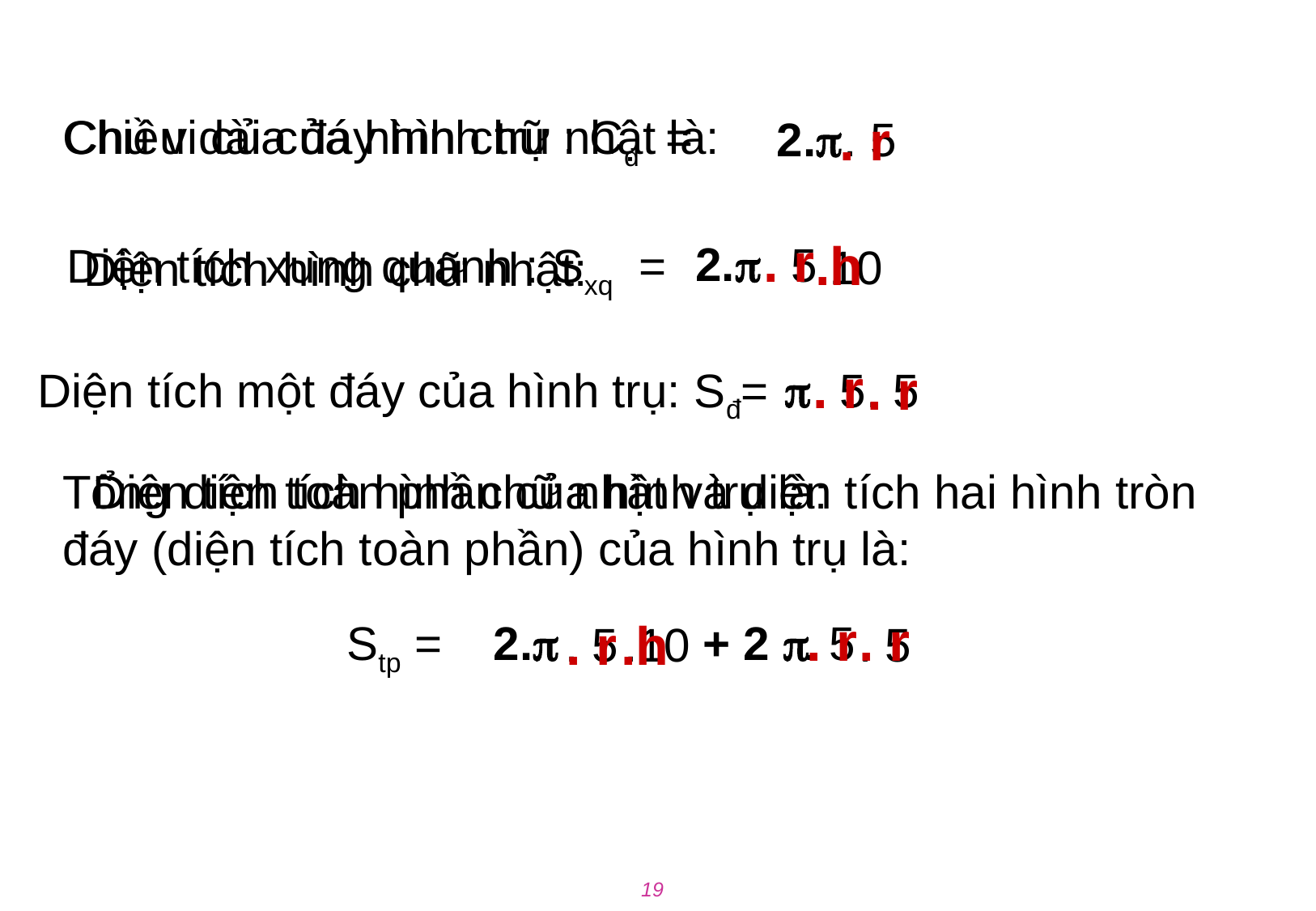

Chiều dài của hình chữ nhật là:
Chu vi của đáy hình trụ : Cđ  =
. r
2.π
. 5
. r
.h
2.π
. 5
Diện tích xung quanh : Sxq  =
.10
Diện tích hình chữ nhật:
. r
. r
π
Diện tích một đáy của hình trụ: Sđ=
. 5
. 5
Tổng diện tích hình chữ nhật và diện tích hai hình tròn đáy (diện tích toàn phần) của hình trụ là:
Diện tích toàn phần của hình trụ là:
. r
. r
. r
.h
Stp =
2.π
+ 2 π
. 5
. 5
.10
. 5